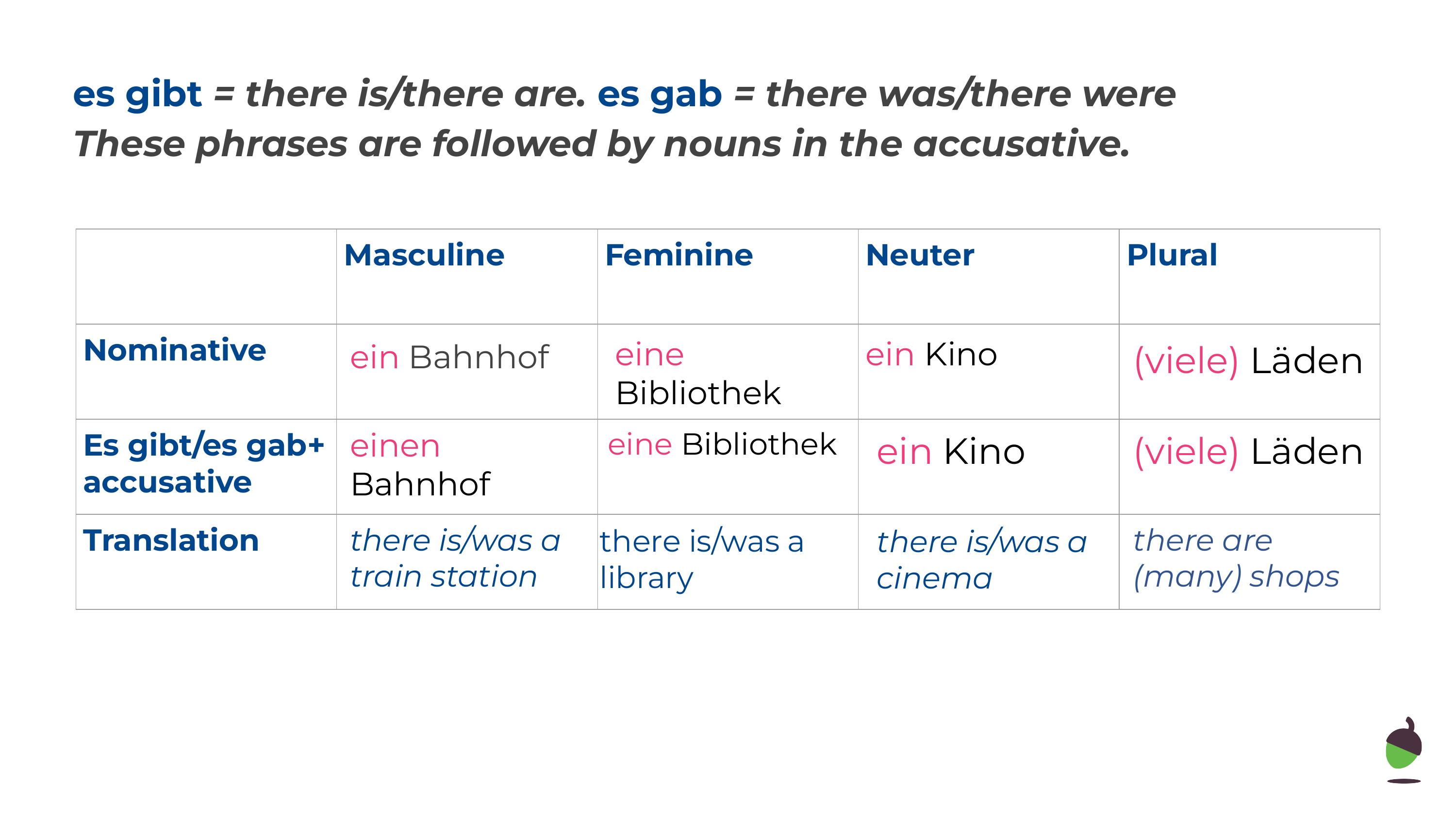

# es gibt = there is/there are. es gab = there was/there were
These phrases are followed by nouns in the accusative.
|  | Masculine | Feminine | Neuter | Plural |
| --- | --- | --- | --- | --- |
| Nominative |  |  |  |  |
| Es gibt/es gab+ accusative |  |  |  |  |
| Translation |  |  |  |  |
eine Bibliothek
ein Kino
ein Bahnhof
(viele) Läden
einen Bahnhof
eine Bibliothek
ein Kino
(viele) Läden
there is/was a train station
there are (many) shops
there is/was a library

there is/was a cinema